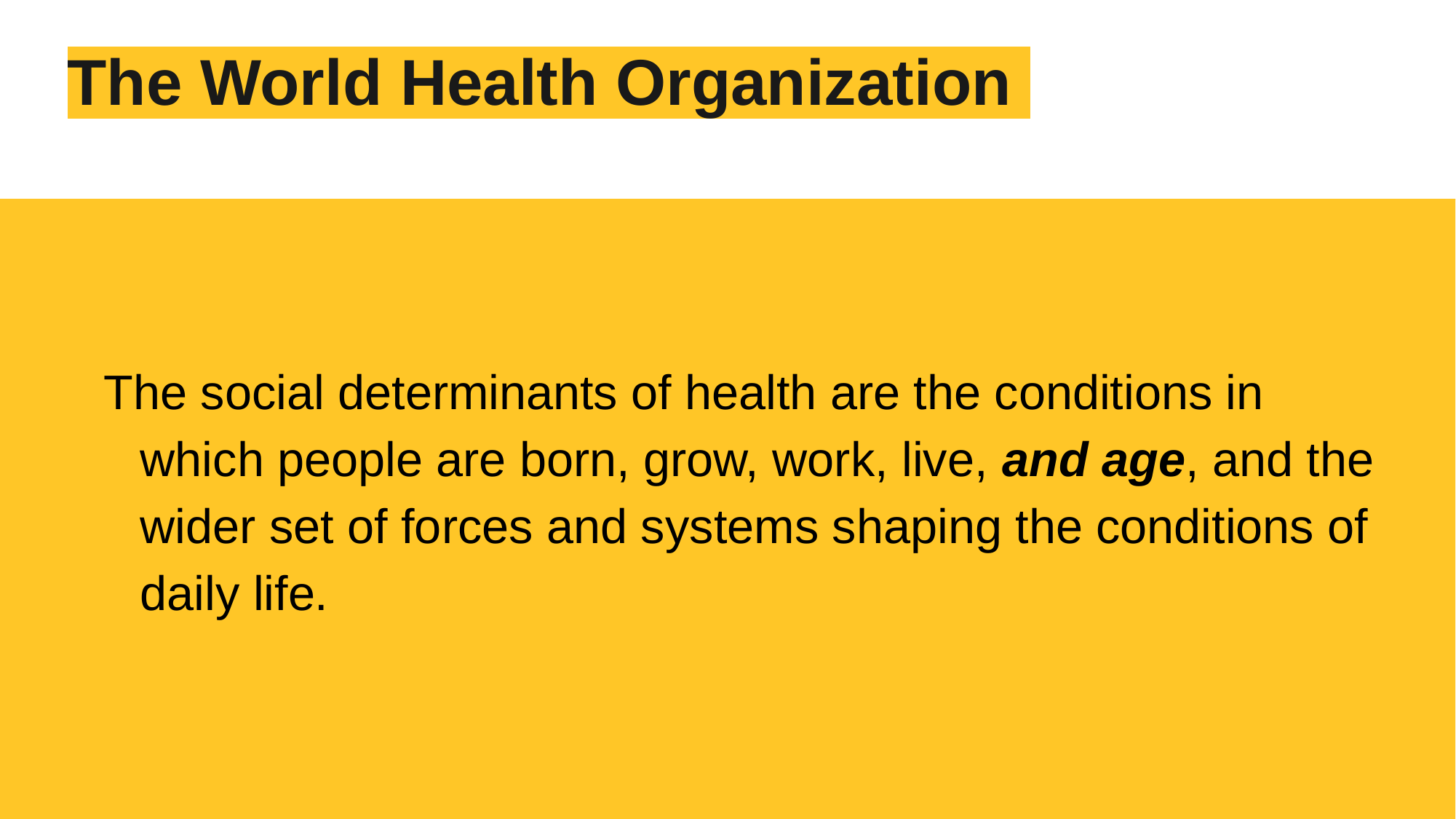

# The World Health Organization

The social determinants of health are the conditions in which people are born, grow, work, live, and age, and the wider set of forces and systems shaping the conditions of daily life.